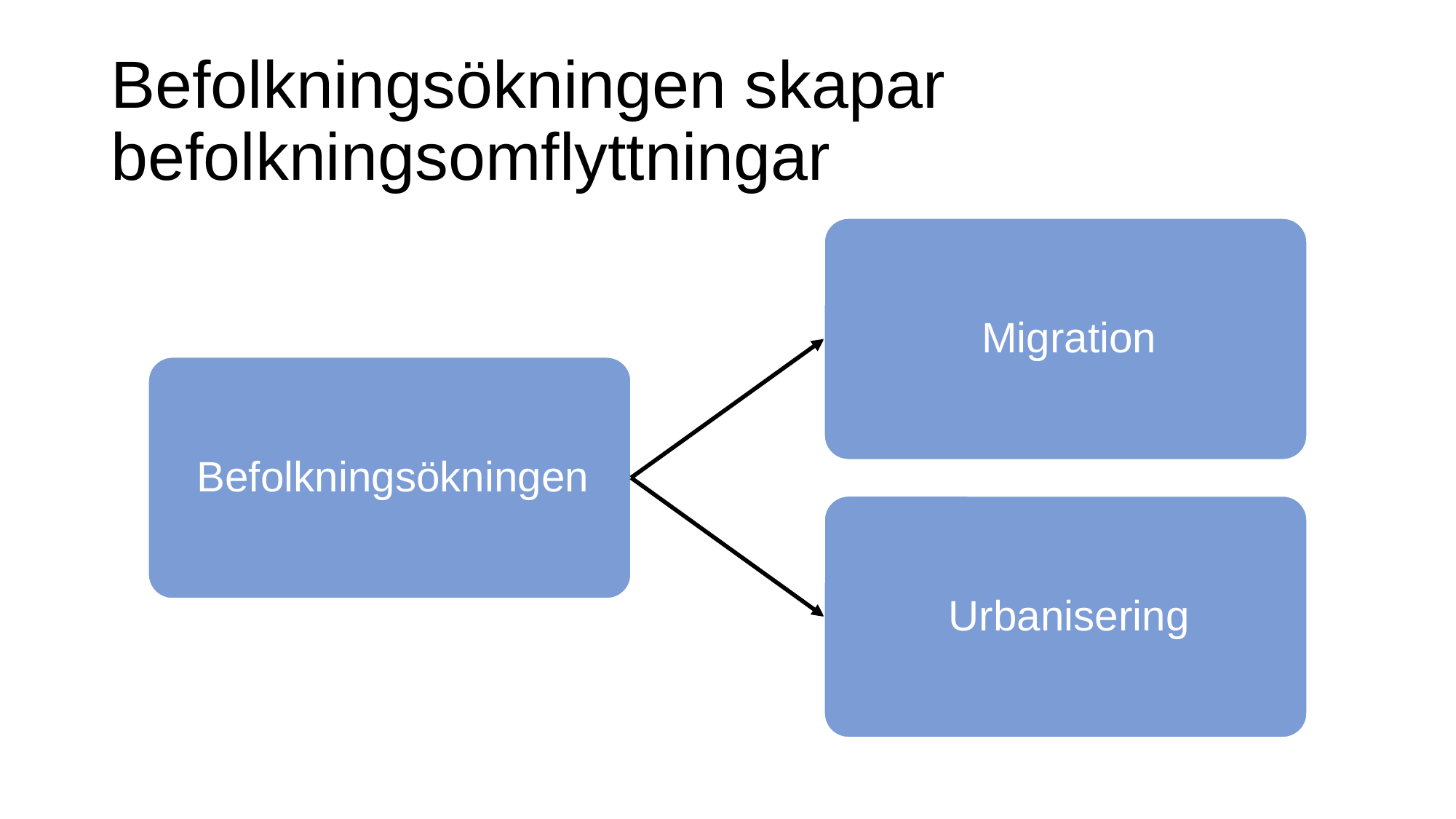

# Befolkningsökningen skapar befolkningsomflyttningar
Befolkningsökningen

Migration

Urbanisering